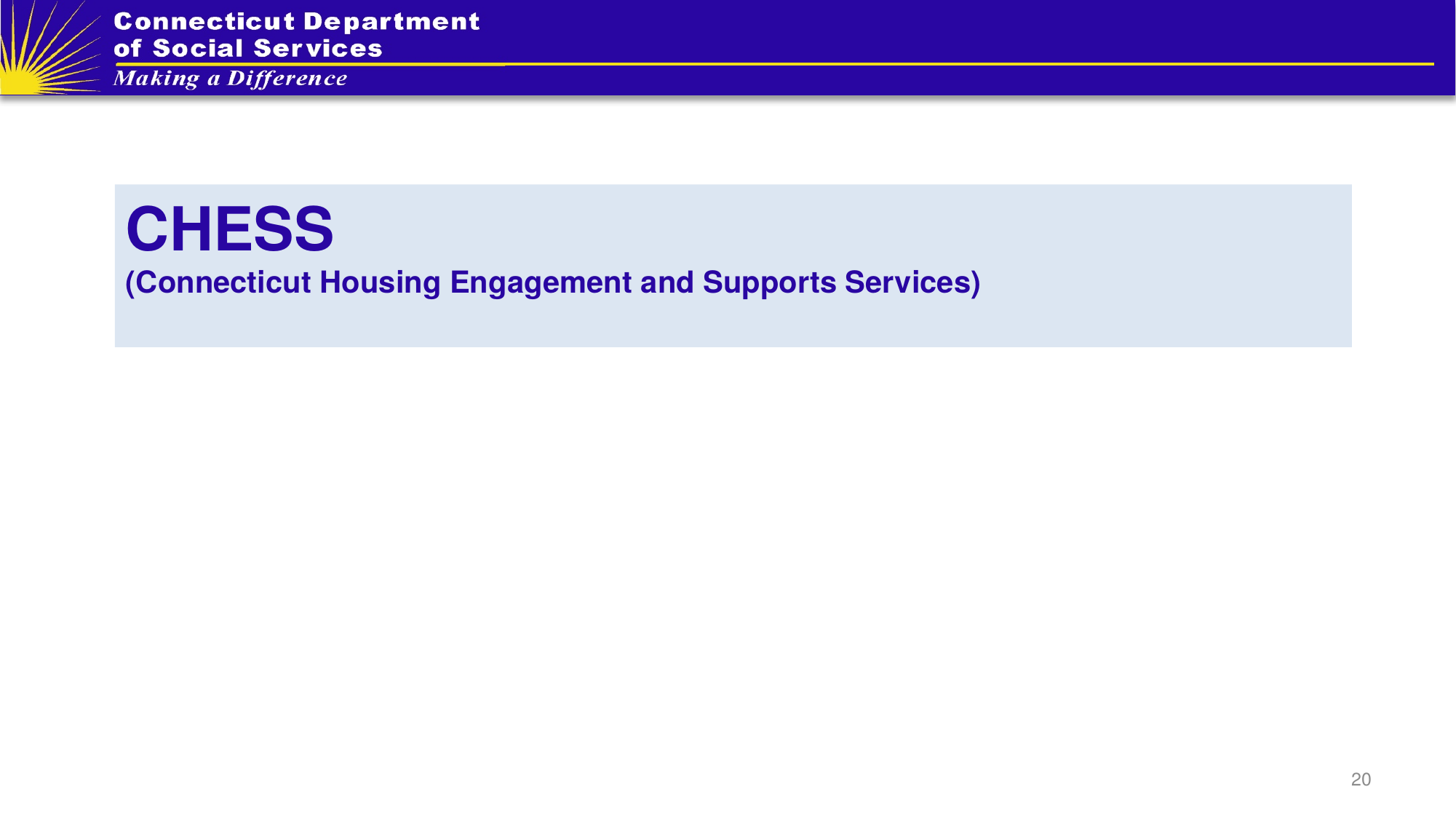

# CHESS (Connecticut Housing Engagement and Supports Services)
20